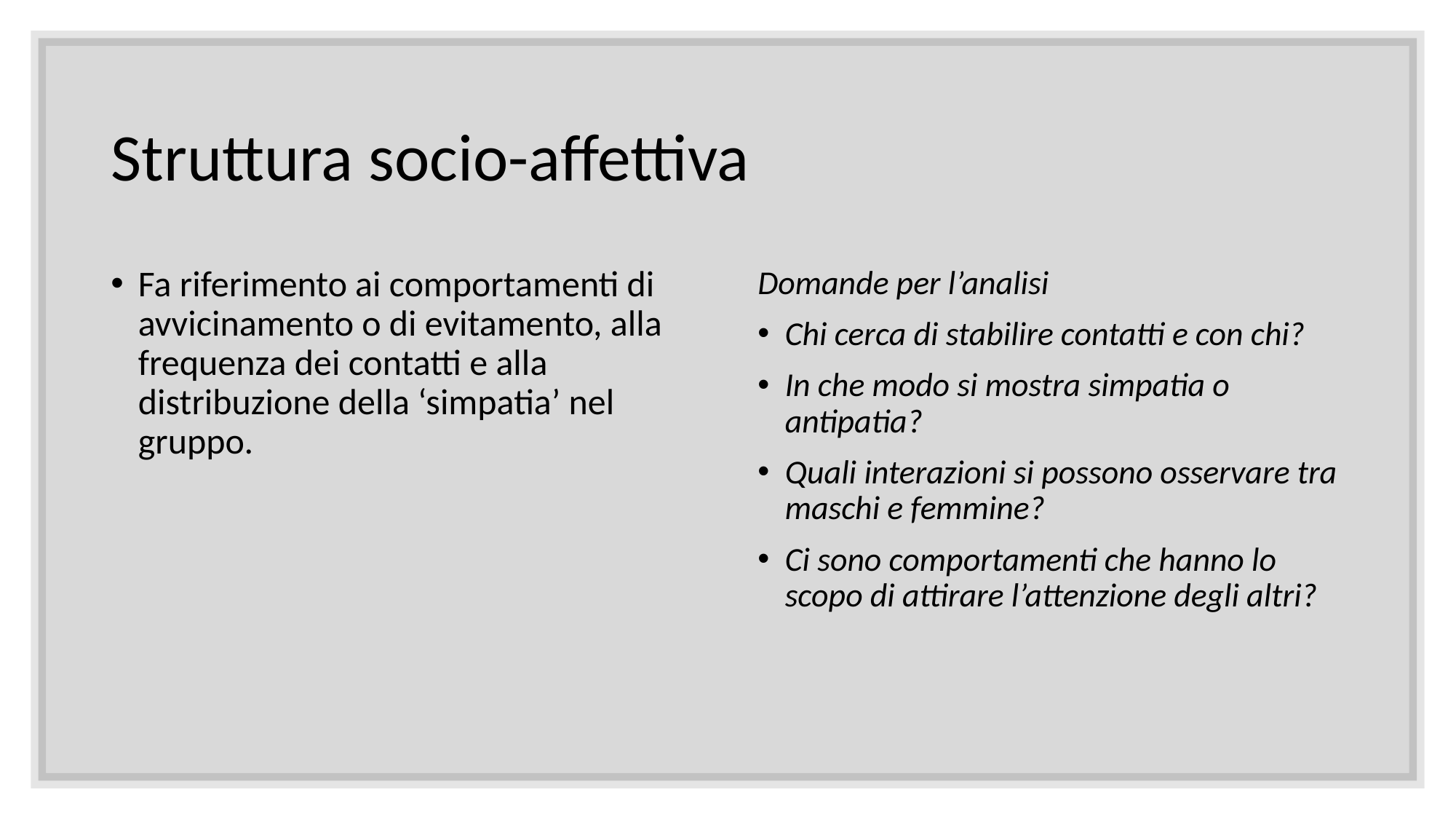

# Struttura socio-affettiva
Fa riferimento ai comportamenti di avvicinamento o di evitamento, alla frequenza dei contatti e alla distribuzione della ‘simpatia’ nel gruppo.

Domande per l’analisi
Chi cerca di stabilire contatti e con chi?
In che modo si mostra simpatia o antipatia?
Quali interazioni si possono osservare tra maschi e femmine?
Ci sono comportamenti che hanno lo scopo di attirare l’attenzione degli altri?